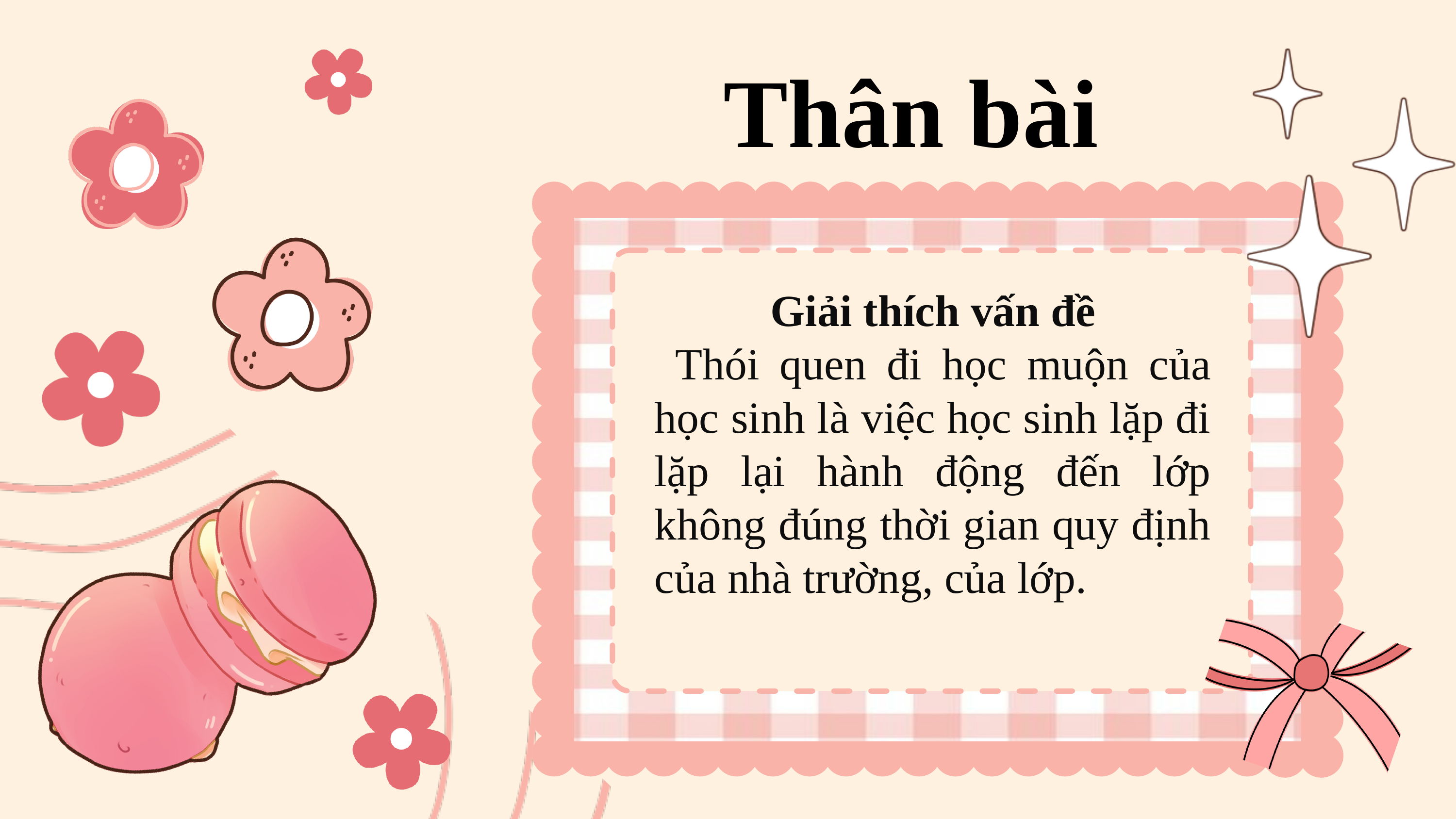

Thân bài

Giải thích vấn đề
 Thói quen đi học muộn của học sinh là việc học sinh lặp đi lặp lại hành động đến lớp không đúng thời gian quy định của nhà trường, của lớp.